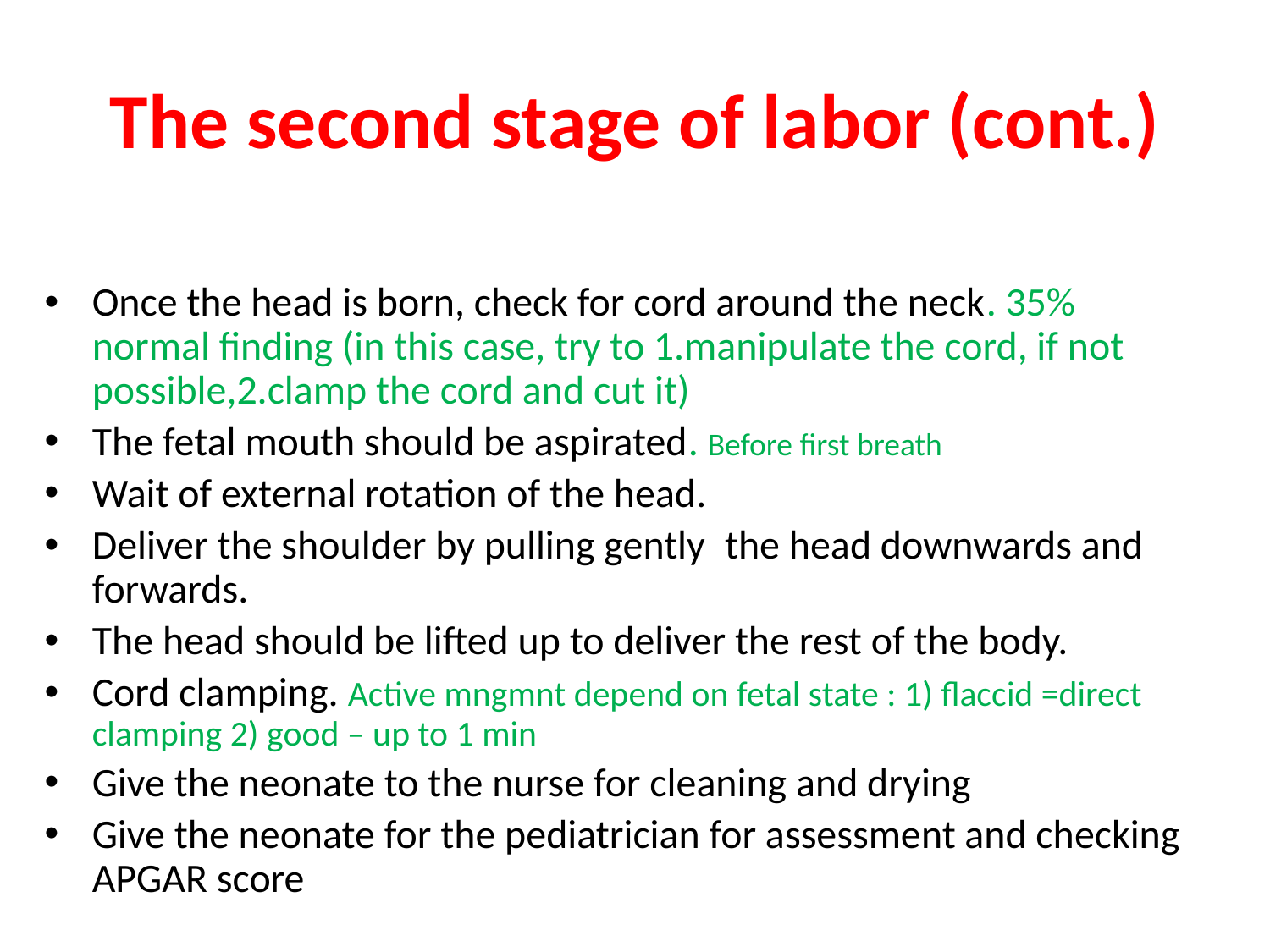

# The second stage of labor (cont.)
Once the head is born, check for cord around the neck. 35% normal finding (in this case, try to 1.manipulate the cord, if not possible,2.clamp the cord and cut it)
The fetal mouth should be aspirated. Before first breath
Wait of external rotation of the head.
Deliver the shoulder by pulling gently  the head downwards and forwards.
The head should be lifted up to deliver the rest of the body.
Cord clamping. Active mngmnt depend on fetal state : 1) flaccid =direct clamping 2) good – up to 1 min
Give the neonate to the nurse for cleaning and drying
Give the neonate for the pediatrician for assessment and checking APGAR score